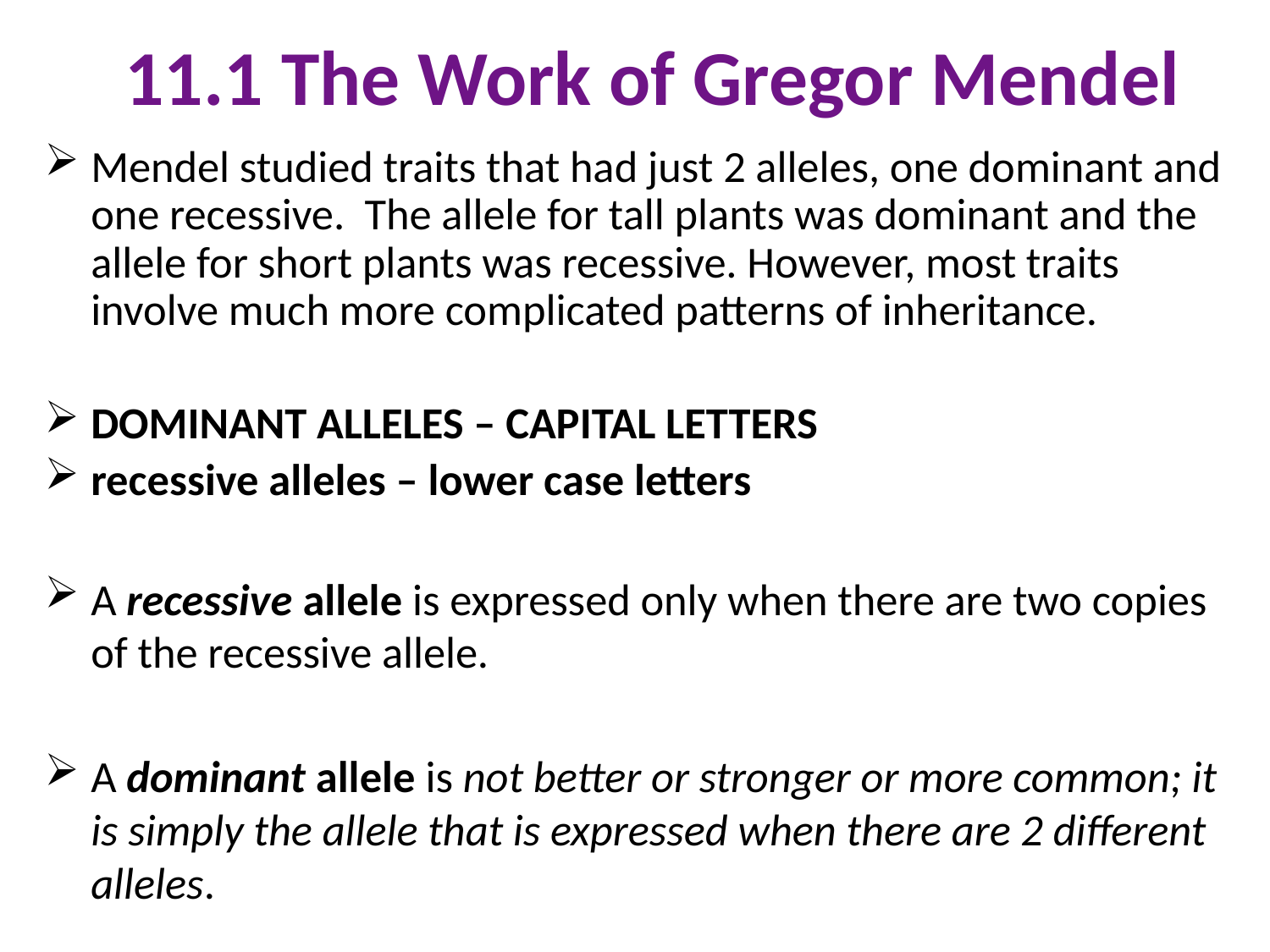

# 11.1 The Work of Gregor Mendel
Mendel studied traits that had just 2 alleles, one dominant and one recessive.  The allele for tall plants was dominant and the allele for short plants was recessive. However, most traits involve much more complicated patterns of inheritance.

DOMINANT ALLELES – CAPITAL LETTERS
recessive alleles – lower case letters

A recessive allele is expressed only when there are two copies of the recessive allele.

A dominant allele is not better or stronger or more common; it is simply the allele that is expressed when there are 2 different alleles.